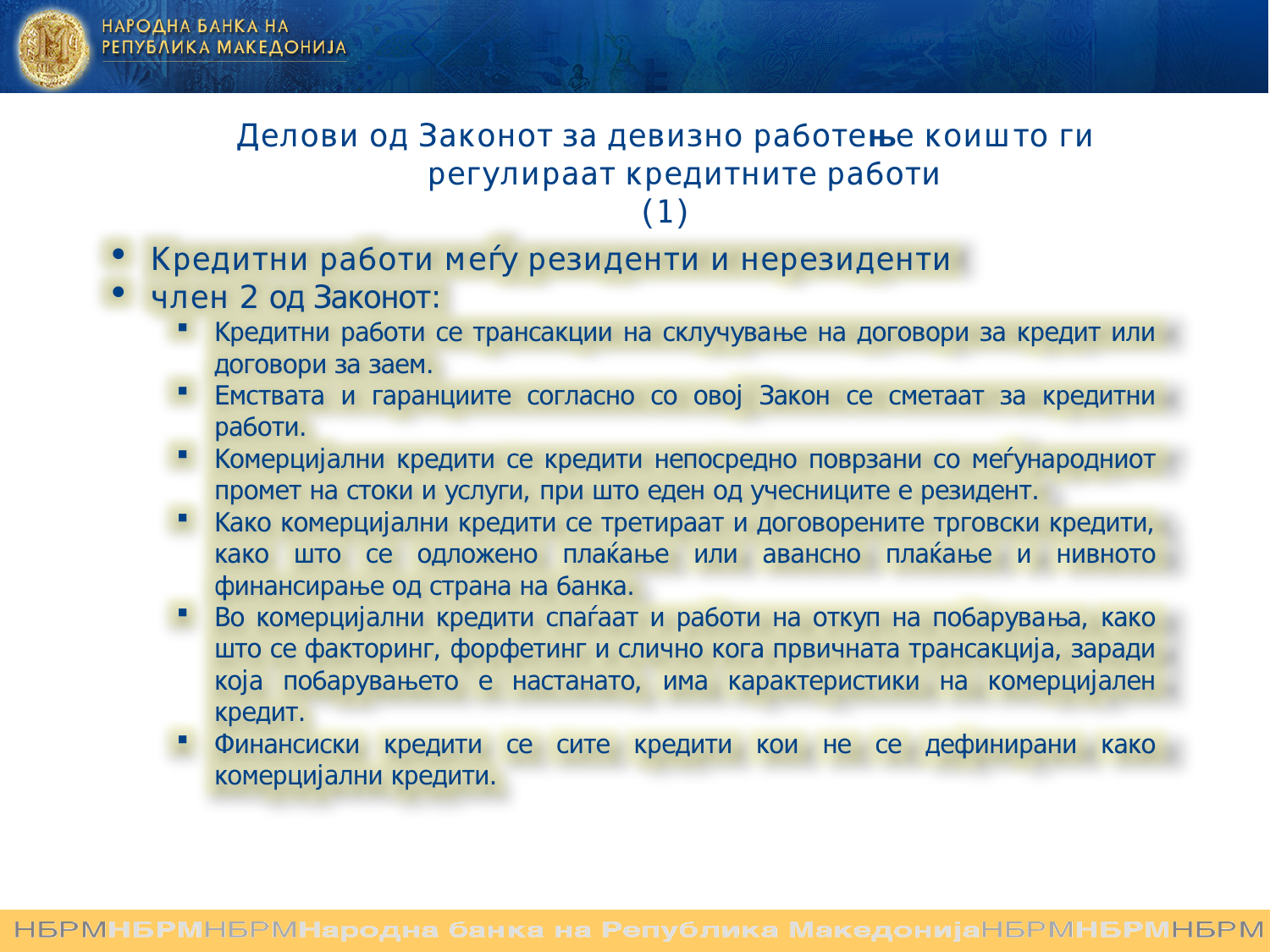

Делови од Законот за девизно работење коишто ги регулираат кредитните работи
(1)

Кредитни работи меѓу резиденти и нерезиденти
член 2 од Законот:
Кредитни работи се трансакции на склучување на договори за кредит или договори за заем.
Емствата и гаранциите согласно со овој Закон се сметаат за кредитни работи.
Комерцијални кредити се кредити непосредно поврзани со меѓународниот промет на стоки и услуги, при што еден од учесниците е резидент.
Како комерцијални кредити се третираат и договорените трговски кредити, како што се одложено плаќање или авансно плаќање и нивното финансирање од страна на банка.
Во комерцијални кредити спаѓаат и работи на откуп на побарувања, како што се факторинг, форфетинг и слично кога првичната трансакција, заради која побарувањето е настанато, има карактеристики на комерцијален кредит.
Финансиски кредити се сите кредити кои не се дефинирани како комерцијални кредити.